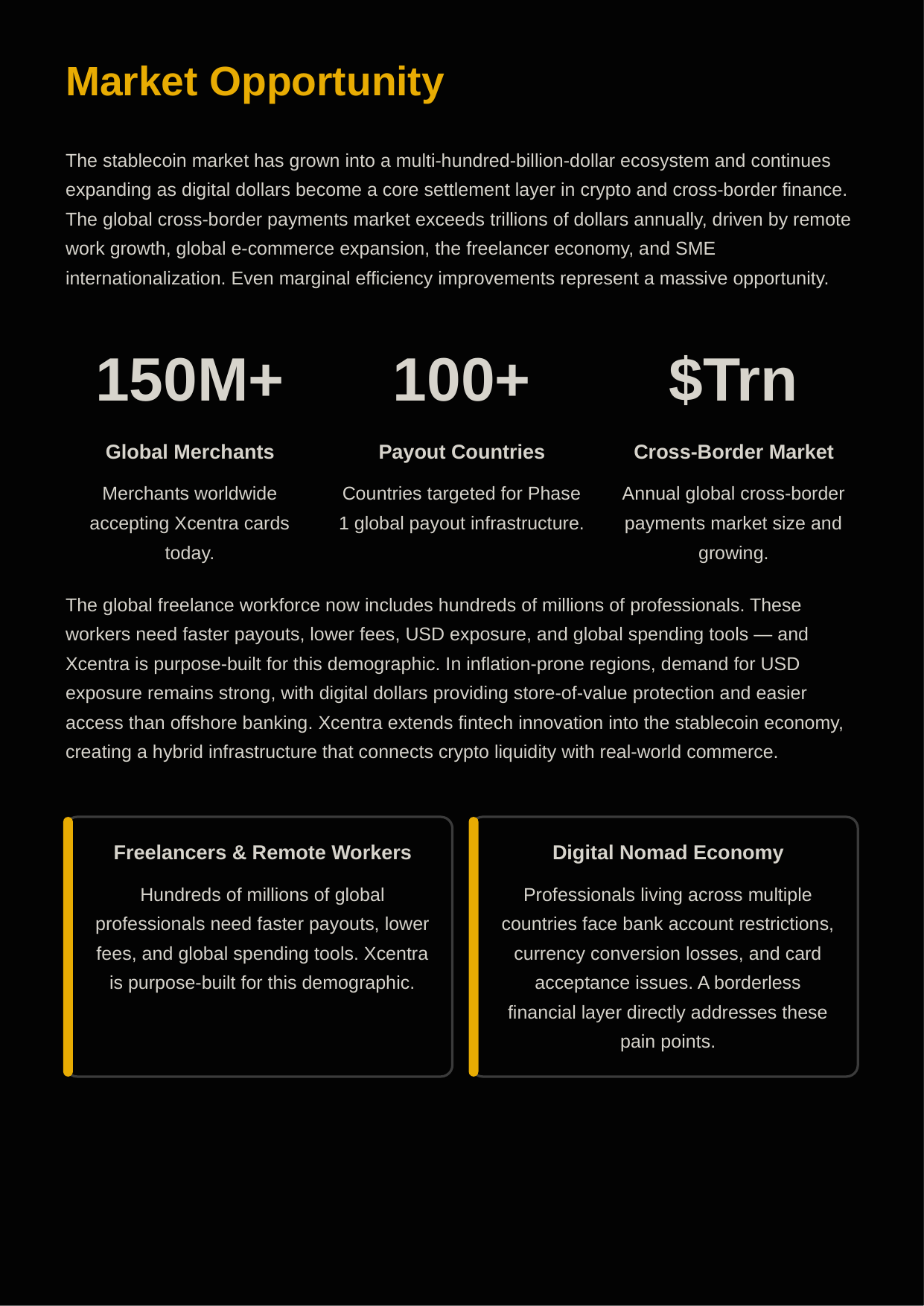

Market Opportunity
The stablecoin market has grown into a multi-hundred-billion-dollar ecosystem and continues expanding as digital dollars become a core settlement layer in crypto and cross-border finance. The global cross-border payments market exceeds trillions of dollars annually, driven by remote work growth, global e-commerce expansion, the freelancer economy, and SME internationalization. Even marginal efficiency improvements represent a massive opportunity.
150M+
100+
$Trn
Global Merchants
Payout Countries
Cross-Border Market
Merchants worldwide accepting Xcentra cards today.
Countries targeted for Phase 1 global payout infrastructure.
Annual global cross-border payments market size and growing.
The global freelance workforce now includes hundreds of millions of professionals. These workers need faster payouts, lower fees, USD exposure, and global spending tools — and Xcentra is purpose-built for this demographic. In inflation-prone regions, demand for USD exposure remains strong, with digital dollars providing store-of-value protection and easier access than offshore banking. Xcentra extends fintech innovation into the stablecoin economy, creating a hybrid infrastructure that connects crypto liquidity with real-world commerce.

Freelancers & Remote Workers
Digital Nomad Economy
Hundreds of millions of global professionals need faster payouts, lower fees, and global spending tools. Xcentra is purpose-built for this demographic.
Professionals living across multiple countries face bank account restrictions, currency conversion losses, and card acceptance issues. A borderless financial layer directly addresses these pain points.